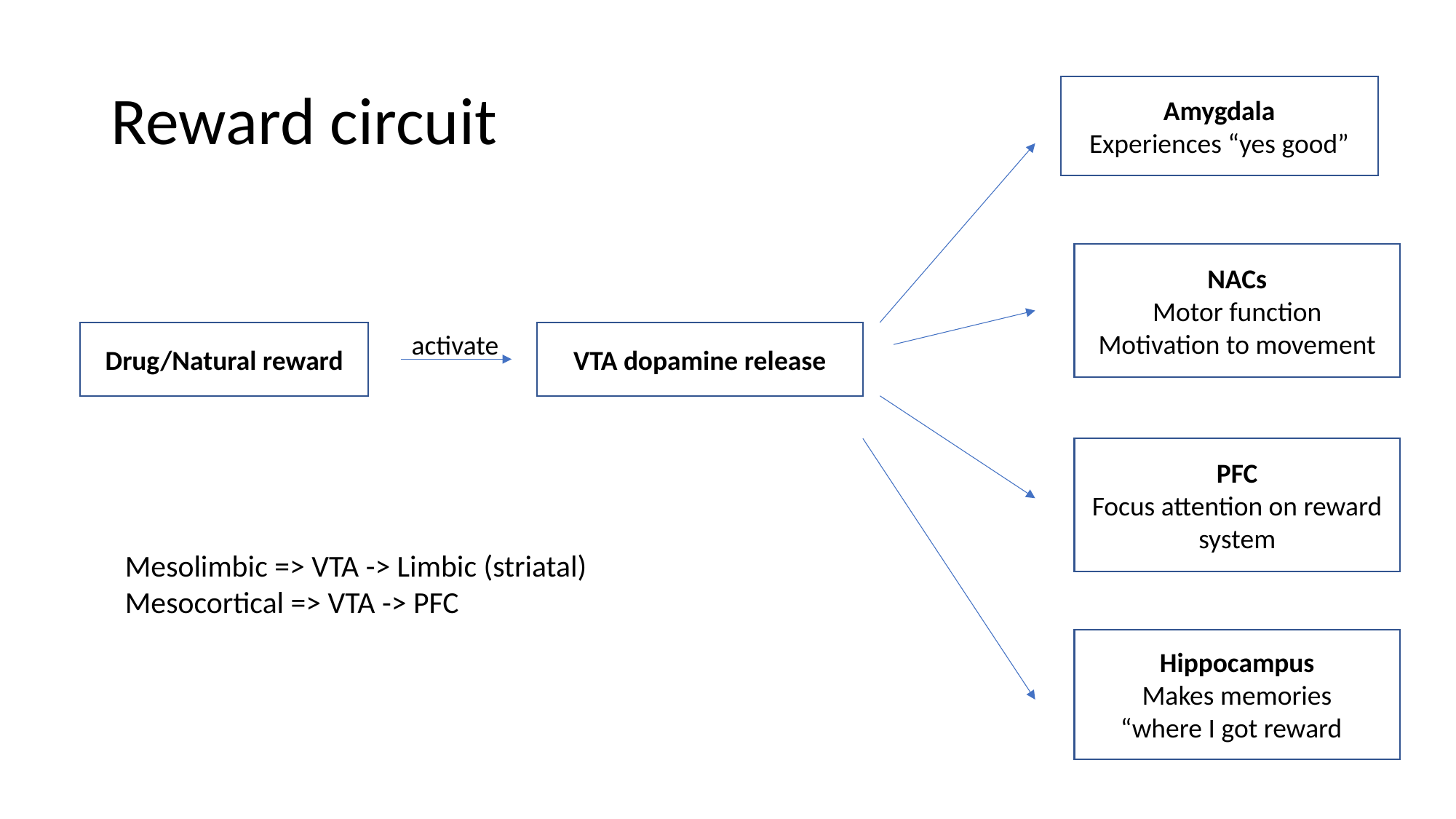

# Reward circuit
Amygdala
Experiences “yes good”
NACs
Motor function
Motivation to movement
Drug/Natural reward
activate
VTA dopamine release
PFC
Focus attention on reward system
Mesolimbic => VTA -> Limbic (striatal)
Mesocortical => VTA -> PFC
Hippocampus
Makes memories
“where I got reward”